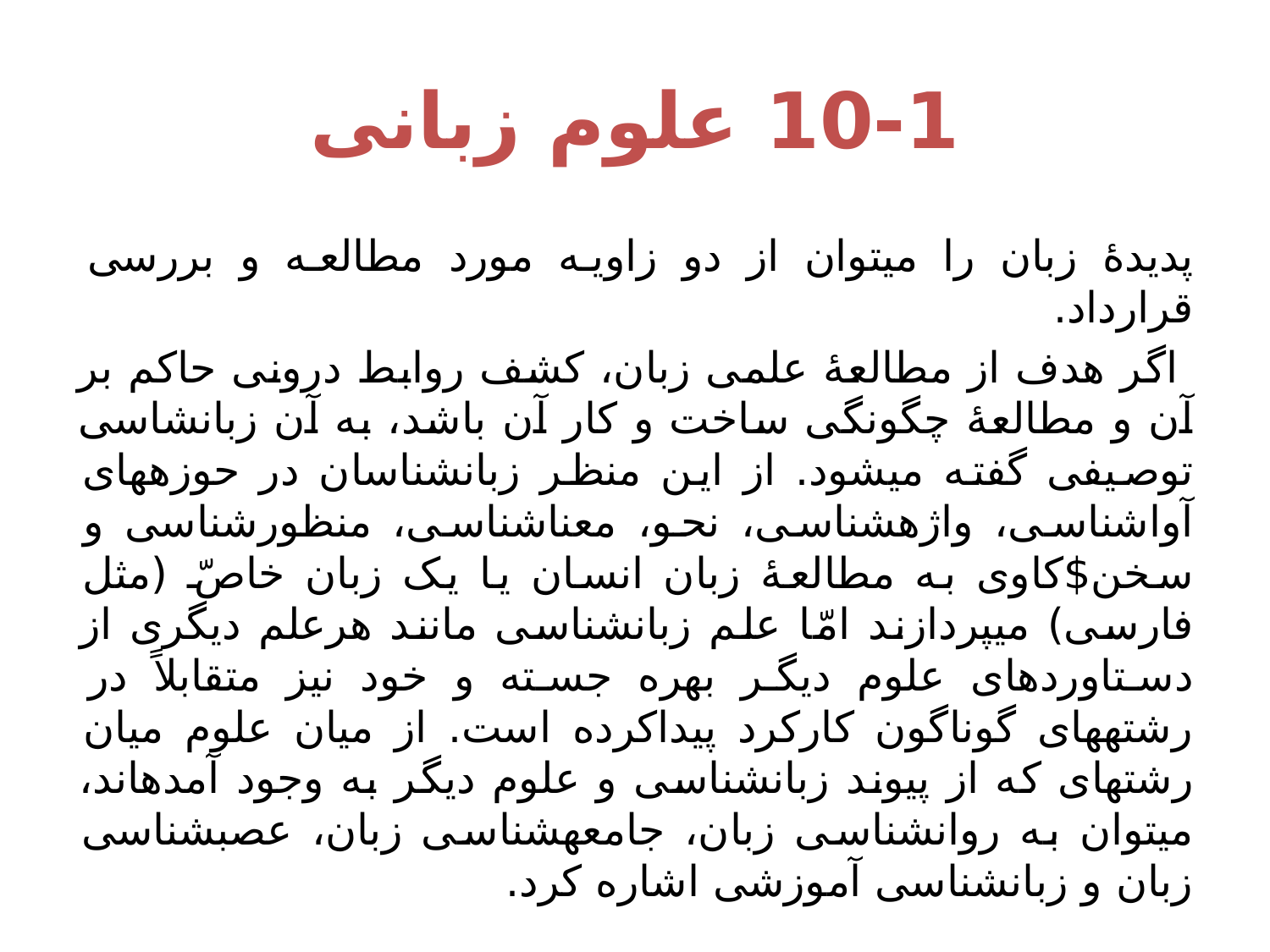

# 10-1 علوم زبانی
پدیدۀ زبان را می‏توان از دو زاویه مورد مطالعه و بررسی قرارداد.
 اگر هدف از مطالعۀ علمی زبان، کشف روابط درونی حاکم بر آن و مطالعۀ چگونگی ساخت و کار آن باشد، به آن زبان‏شاسی توصیفی گفته می‏شود. از این منظر زبانشناسان در حوزه‏های آواشناسی، واژه‏شناسی، نحو، معناشناسی، منظورشناسی و سخن$کاوی به مطالعۀ زبان انسان یا یک زبان خاصّ (مثل فارسی) می‏پردازند امّا علم زبانشناسی مانند هرعلم دیگری از دستاوردهای علوم دیگر بهره جسته و خود نیز متقابلاً در رشته‏های گوناگون کارکرد پیداکرده است. از میان علوم میان رشته‏ای که از پیوند زبانشناسی و علوم دیگر به وجود آمده‏اند، می‏توان به روانشناسی زبان، جامعه‏شناسی زبان، عصب‏شناسی زبان و زبانشناسی آموزشی اشاره کرد.